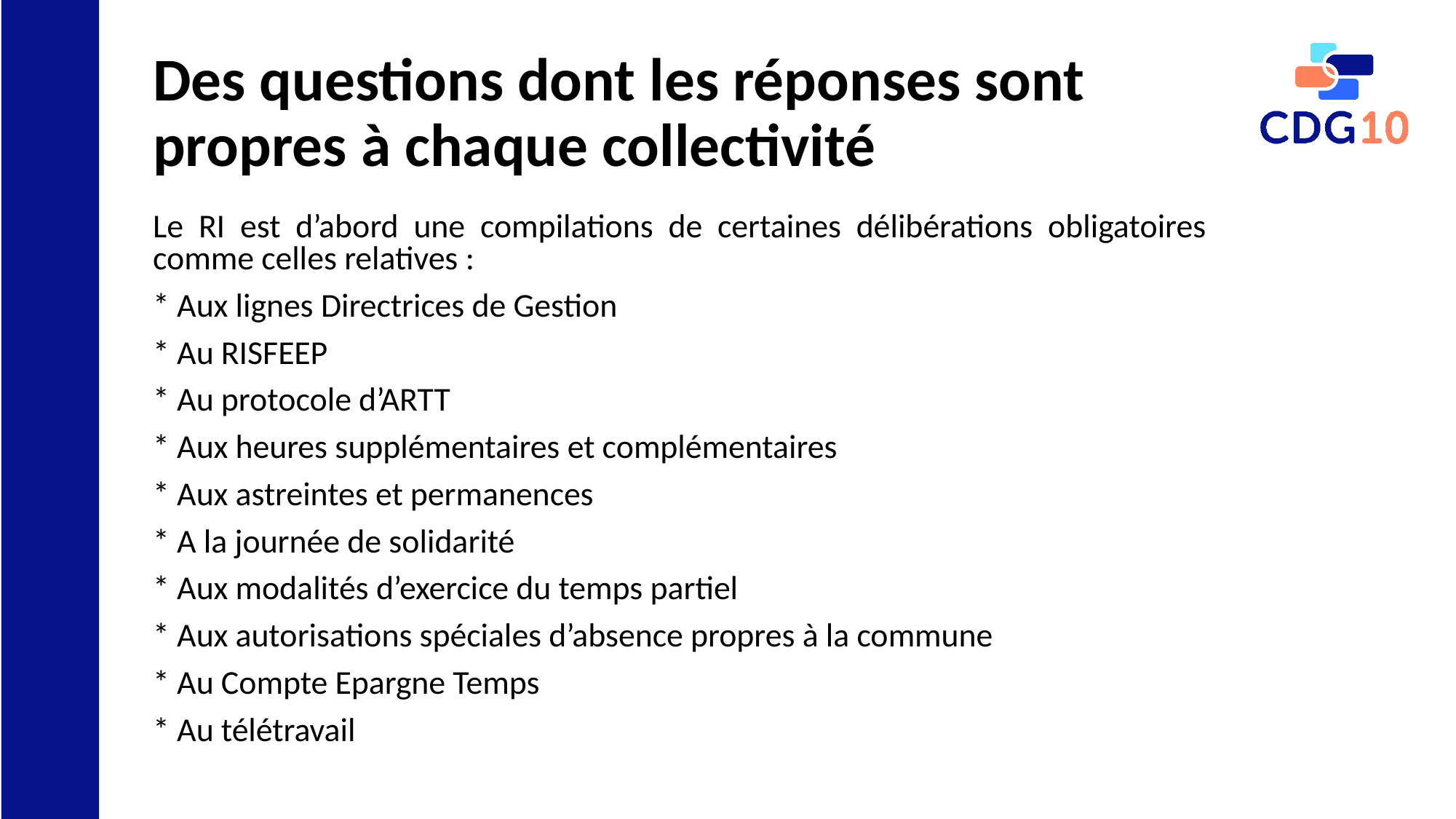

# Des questions dont les réponses sont propres à chaque collectivité
Le RI est d’abord une compilations de certaines délibérations obligatoires comme celles relatives :
* Aux lignes Directrices de Gestion
* Au RISFEEP
* Au protocole d’ARTT
* Aux heures supplémentaires et complémentaires
* Aux astreintes et permanences
* A la journée de solidarité
* Aux modalités d’exercice du temps partiel
* Aux autorisations spéciales d’absence propres à la commune
* Au Compte Epargne Temps
* Au télétravail